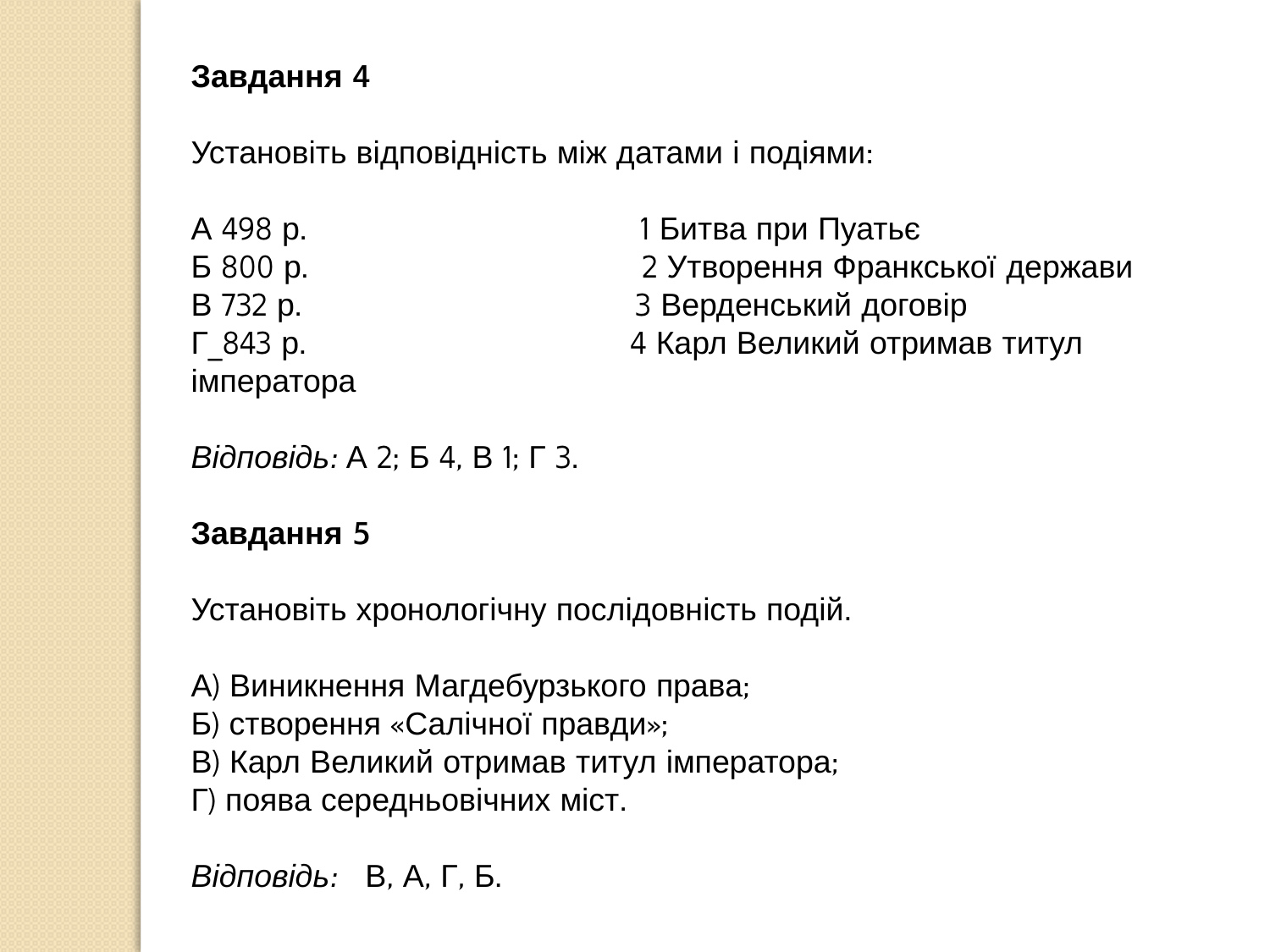

Завдання 4

Установіть відповідність між датами і подіями:

А 498 р.                                   1 Битва при Пуатьє
Б 800 р.                                   2 Утворення Франкської держави
В 732 р.                                   3 Верденський договір
Г_843 р.                                  4 Карл Великий отримав титул імператора

Відповідь: А 2; Б 4, В 1; Г 3.

Завдання 5

Установіть хронологічну послідовність подій.

А) Виникнення Магдебурзького права;
Б) створення «Салічної правди»;
В) Карл Великий отримав титул імператора;
Г) поява середньовічних міст.

Відповідь:   В, А, Г, Б.